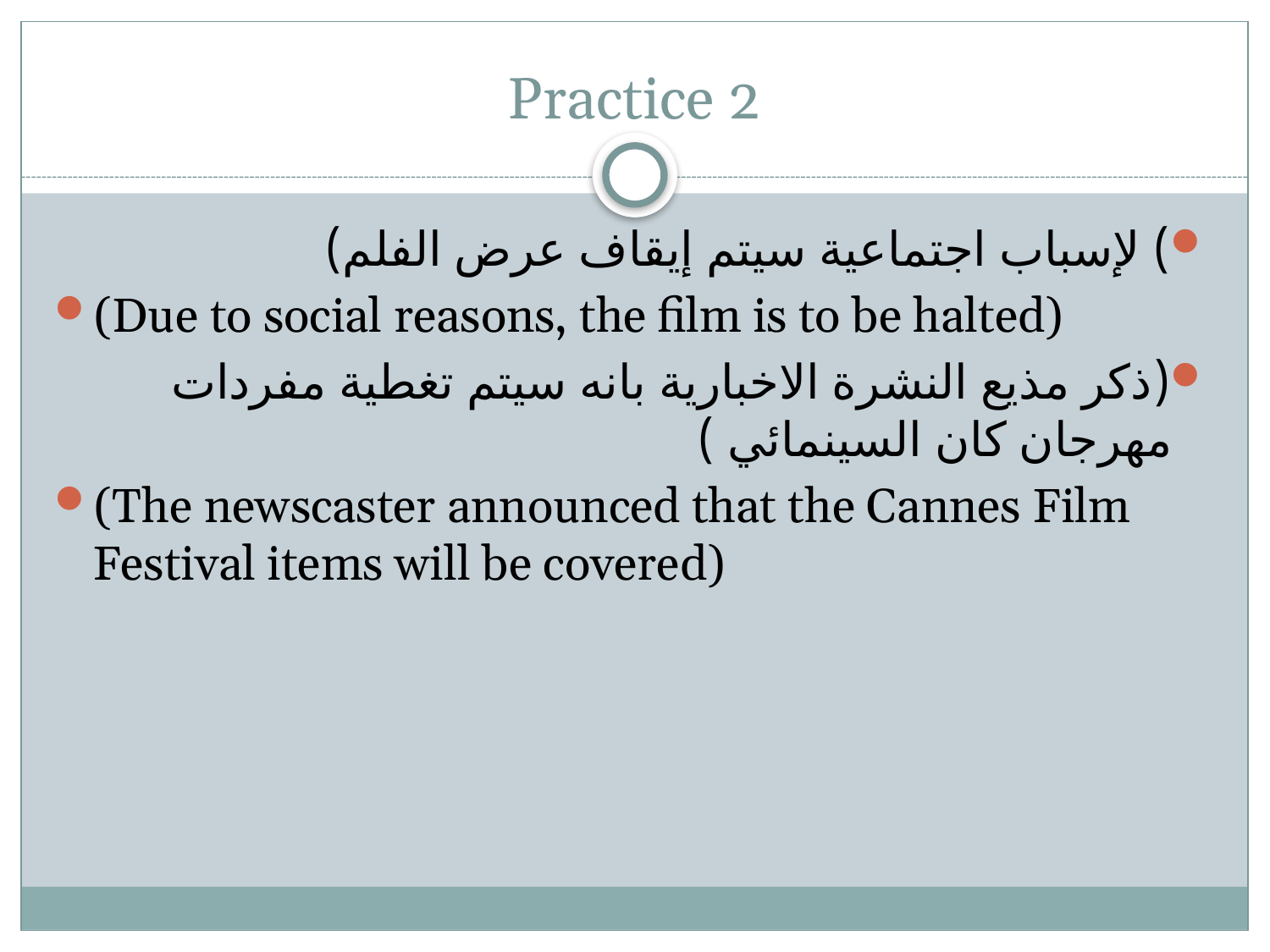

# Practice 2
) لإسباب اجتماعية سيتم إيقاف عرض الفلم)
(Due to social reasons, the film is to be halted)
(ذكر مذيع النشرة الاخبارية بانه سيتم تغطية مفردات مهرجان كان السينمائي )
(The newscaster announced that the Cannes Film Festival items will be covered)